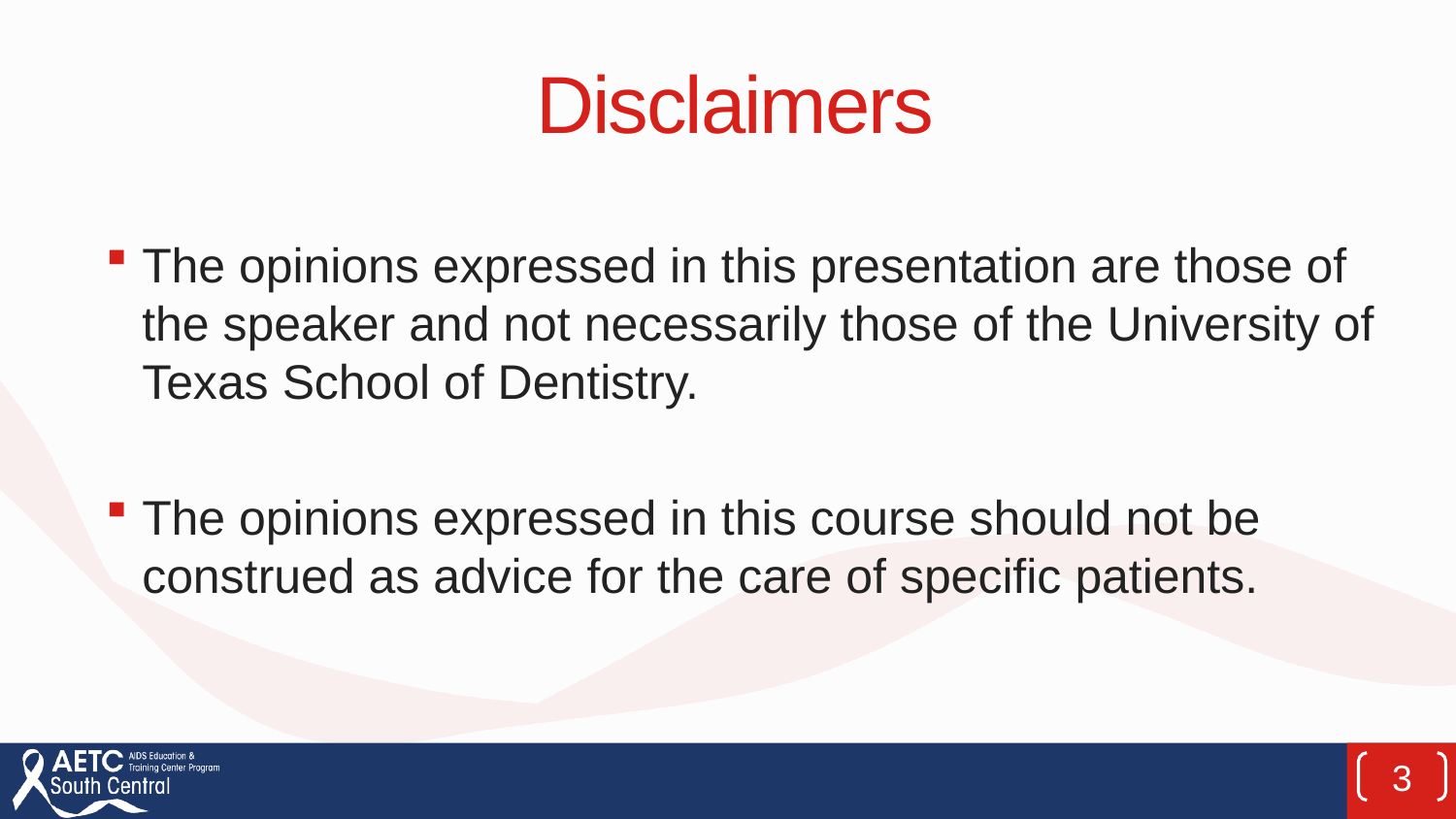

# Disclaimers
The opinions expressed in this presentation are those of the speaker and not necessarily those of the University of Texas School of Dentistry.

The opinions expressed in this course should not be construed as advice for the care of specific patients.

3